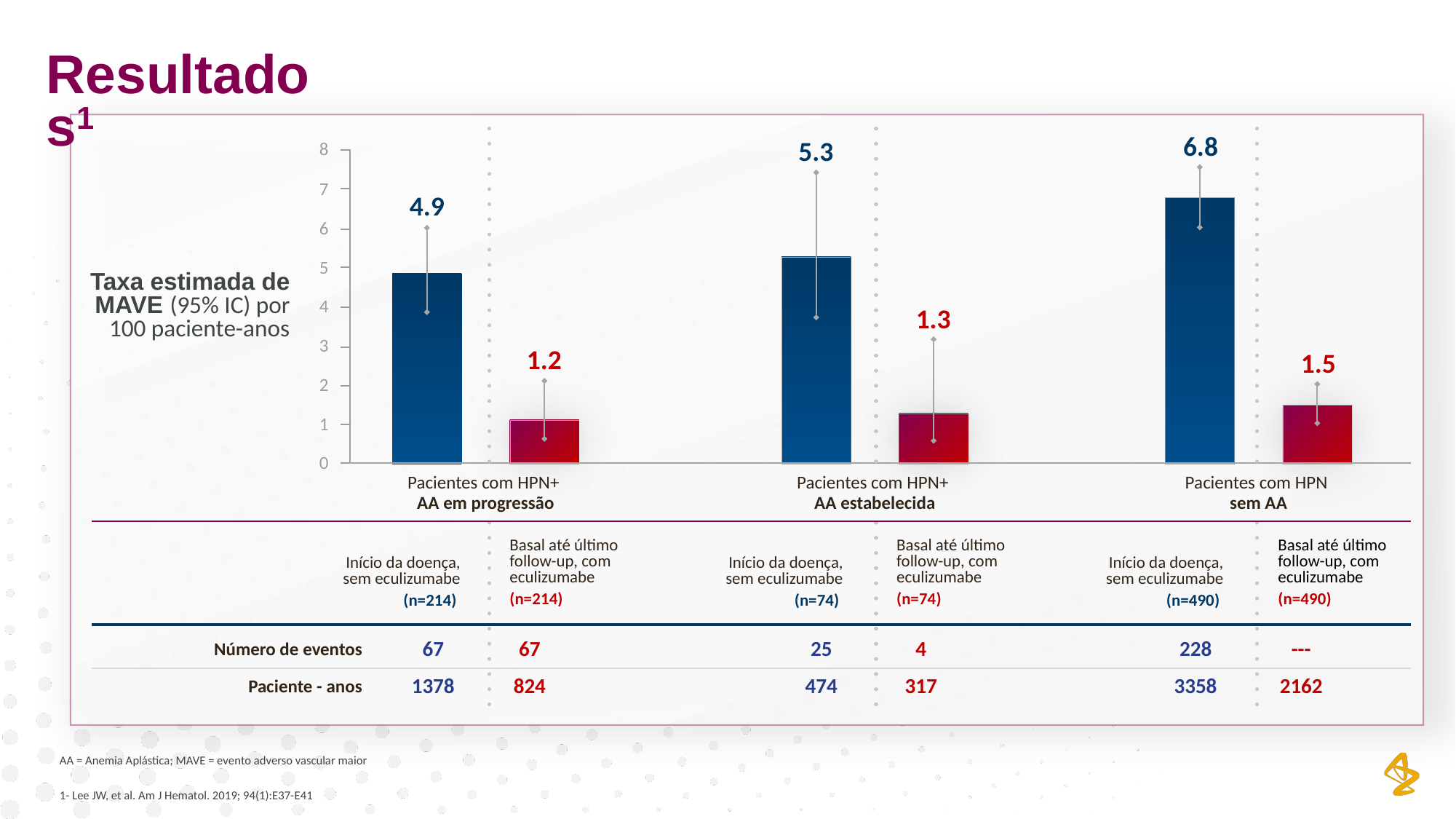

Resultados1

6.8
5.3
8
7
6
5
4
3
2
1
0
4.9

1.3
1.2
1.5

Pacientes com HPN+
AA em progressão
Pacientes com HPN+
AA estabelecida
Pacientes com HPN
sem AA
Taxa estimada de MAVE (95% IC) por 100 paciente-anos
Basal até último
follow-up, com eculizumabe
(n=214)
Basal até último follow-up, com eculizumabe
(n=74)
Basal até último follow-up, com eculizumabe
(n=490)
Início da doença, sem eculizumabe
(n=214)
Início da doença, sem eculizumabe
(n=74)
Início da doença, sem eculizumabe
(n=490)
67
67
25
4
228
---
Número de eventos
1378
824
474
317
3358
2162
Paciente - anos
AA = Anemia Aplástica; MAVE = evento adverso vascular maior

1- Lee JW, et al. Am J Hematol. 2019; 94(1):E37-E41